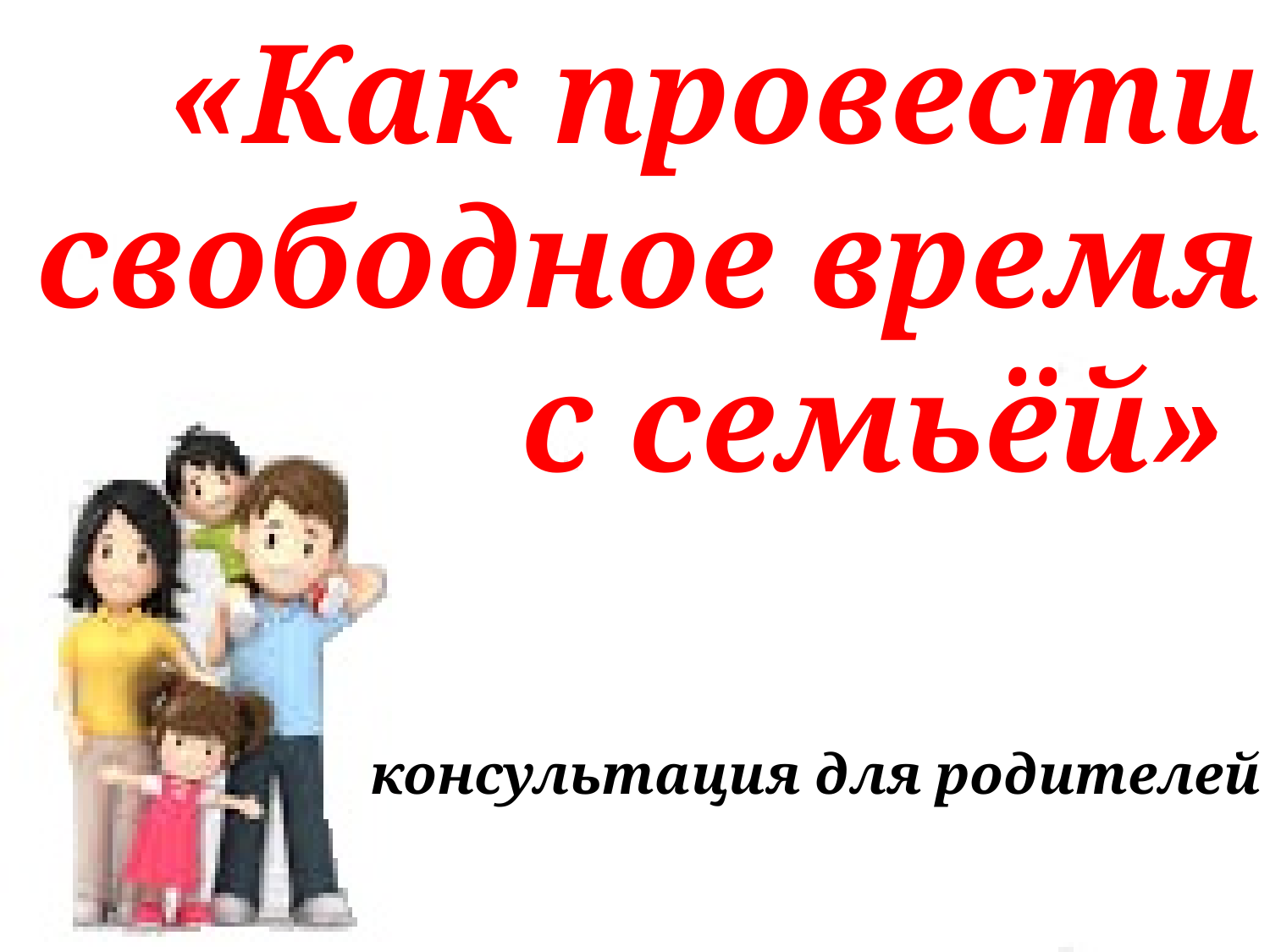

«Как провести свободное время       с семьёй»

консультация для родителей